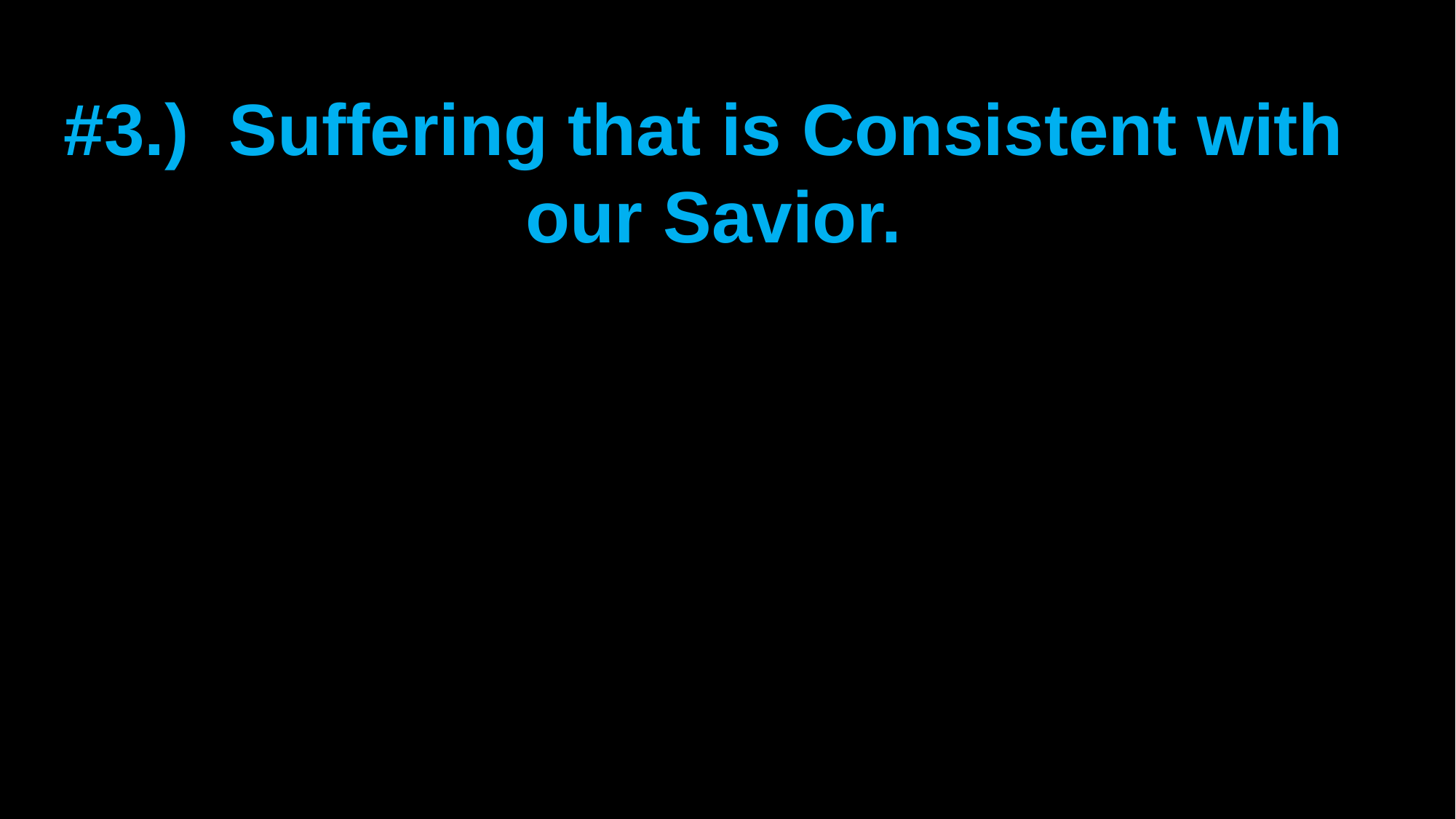

#3.)  Suffering that is Consistent with
our Savior.